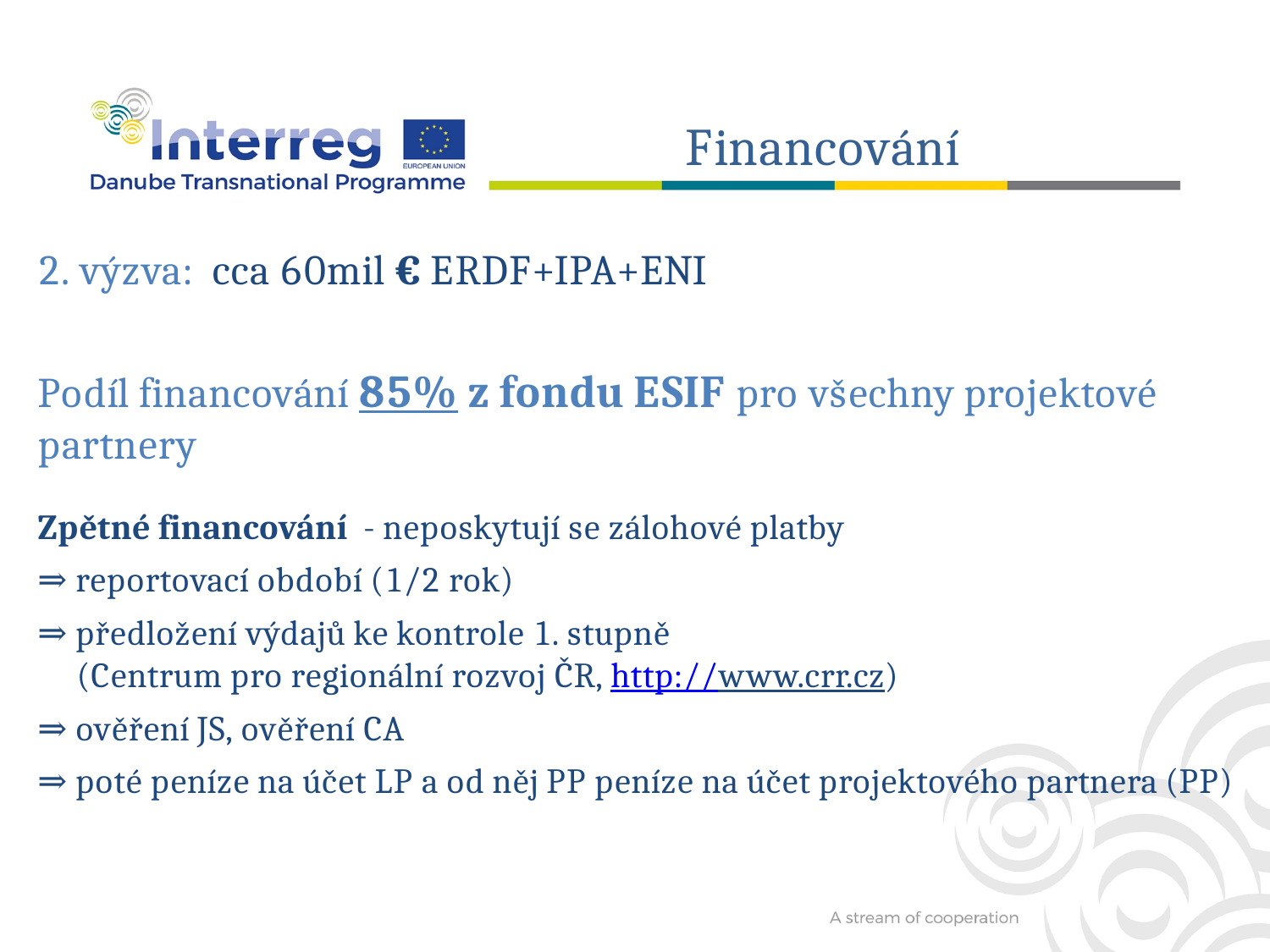

Financování
2. výzva:  cca 60mil € ERDF+IPA+ENI

Podíl financování 85% z fondu ESIF pro všechny projektové partnery

Zpětné financování  - neposkytují se zálohové platby
⇒ reportovací období (1/2 rok)
⇒ předložení výdajů ke kontrole 1. stupně
     (Centrum pro regionální rozvoj ČR, http://www.crr.cz)
⇒ ověření JS, ověření CA
⇒ poté peníze na účet LP a od něj PP peníze na účet projektového partnera (PP)